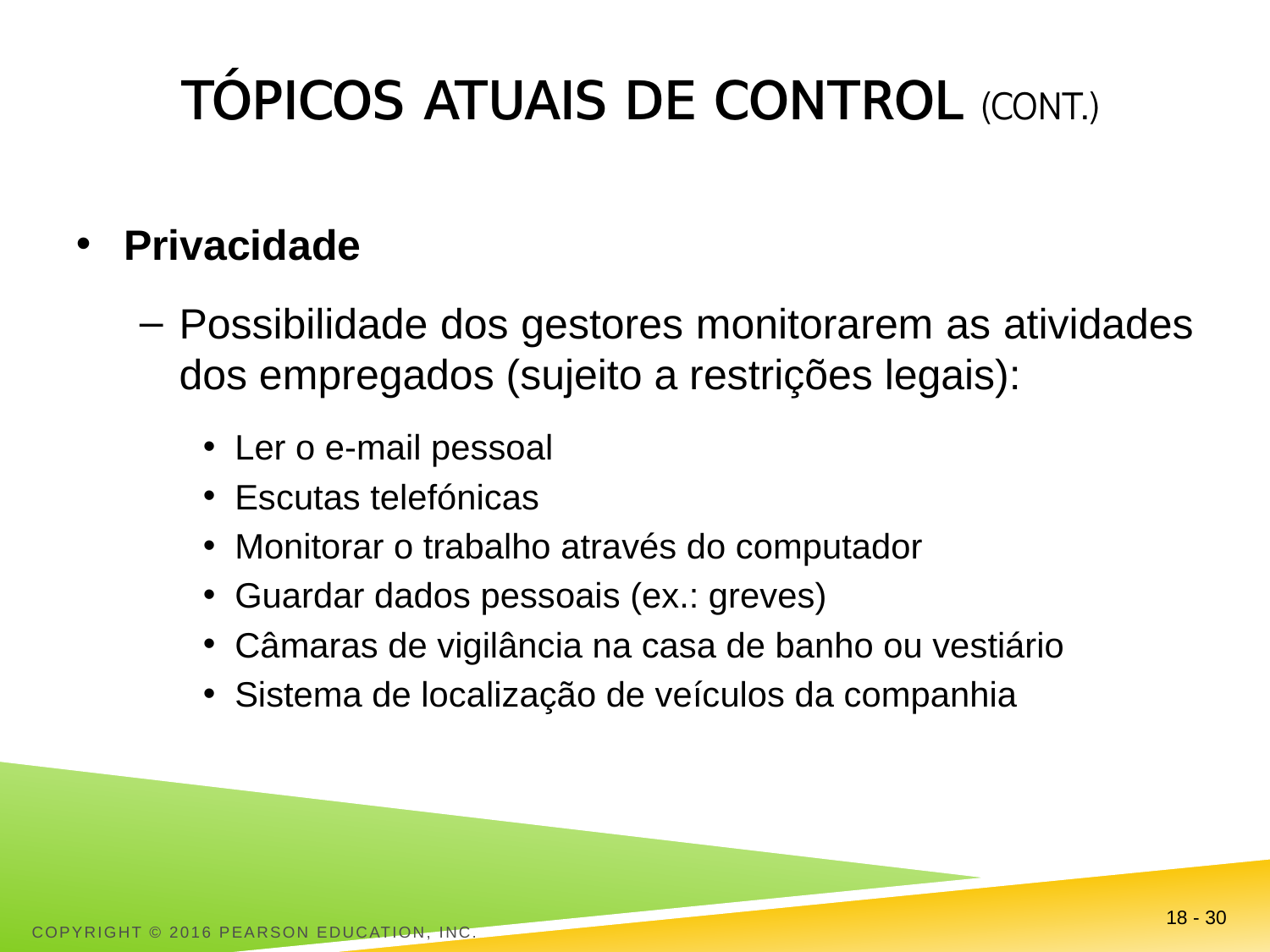

# Tópicos atuais de control (Cont.)
Privacidade

Possibilidade dos gestores monitorarem as atividades dos empregados (sujeito a restrições legais):

Ler o e-mail pessoal
Escutas telefónicas
Monitorar o trabalho através do computador
Guardar dados pessoais (ex.: greves)
Câmaras de vigilância na casa de banho ou vestiário
Sistema de localização de veículos da companhia
Copyright © 2016 Pearson Education, Inc.
18 - 30